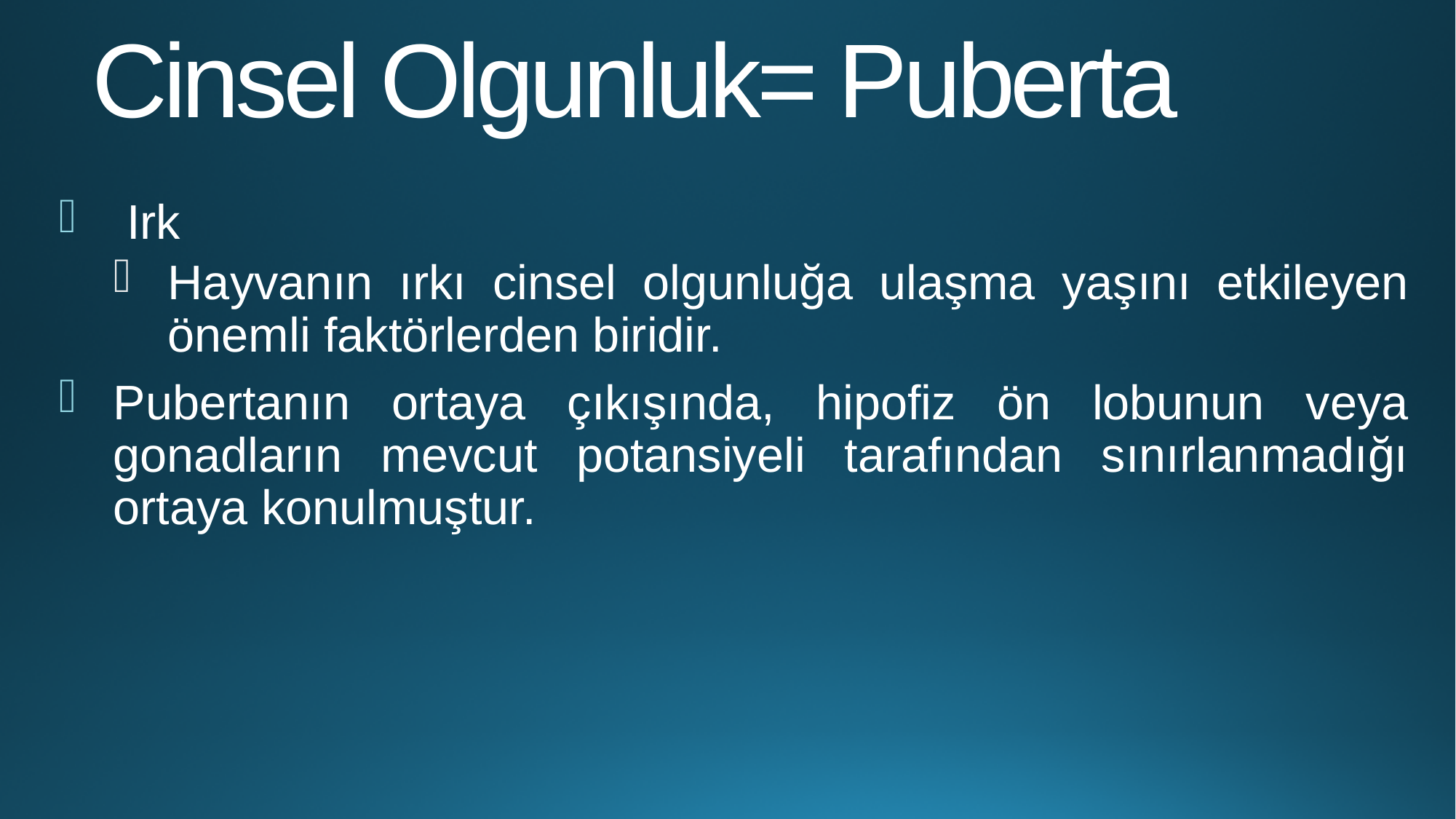

# Cinsel Olgunluk= Puberta
 Irk
Hayvanın ırkı cinsel olgunluğa ulaşma yaşını etkileyen önemli faktörlerden biridir.
Pubertanın ortaya çıkışında, hipofiz ön lobunun veya gonadların mevcut potansiyeli tarafından sınırlanmadığı ortaya konulmuştur.